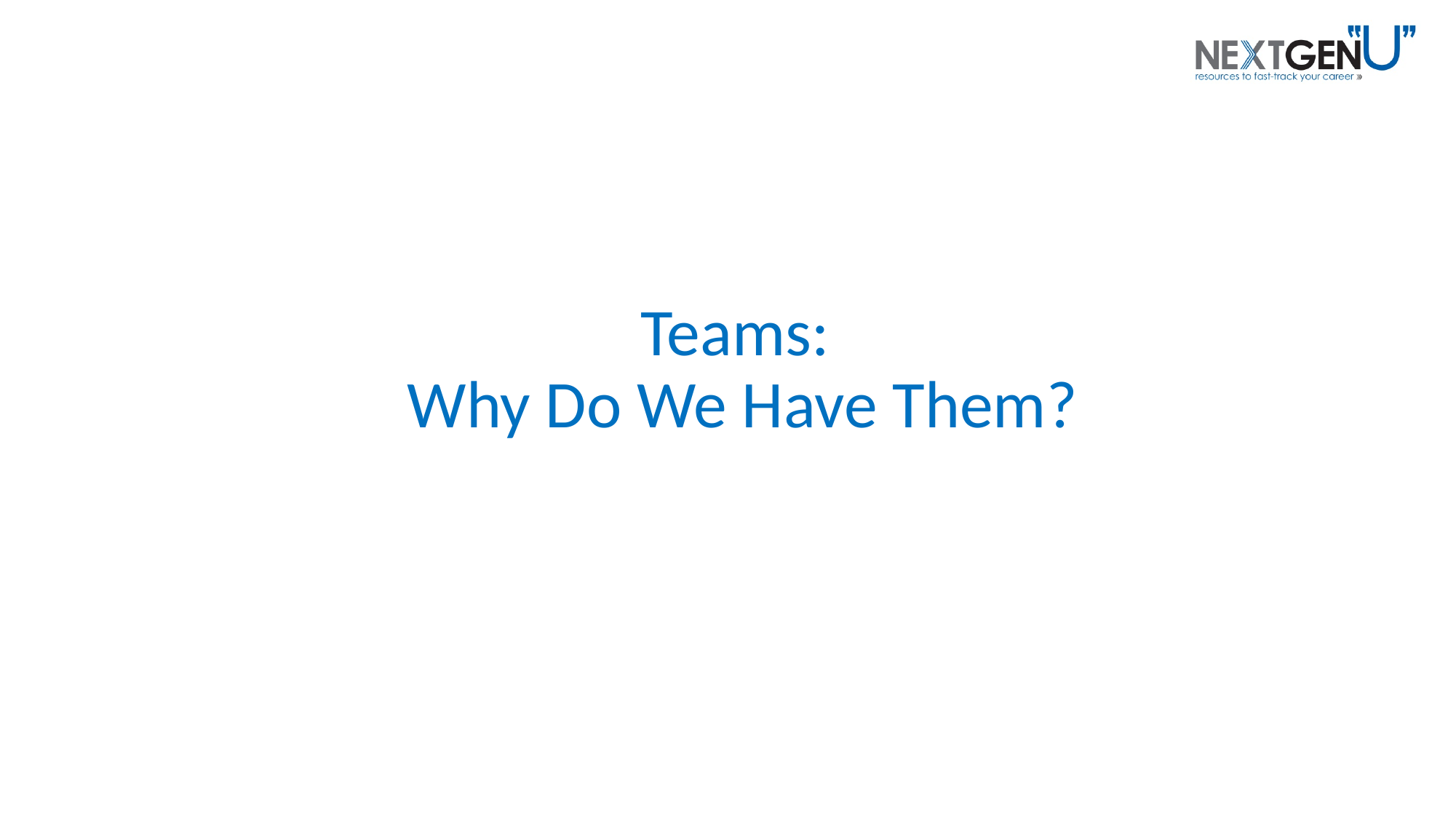

# Teams: Why Do We Have Them?